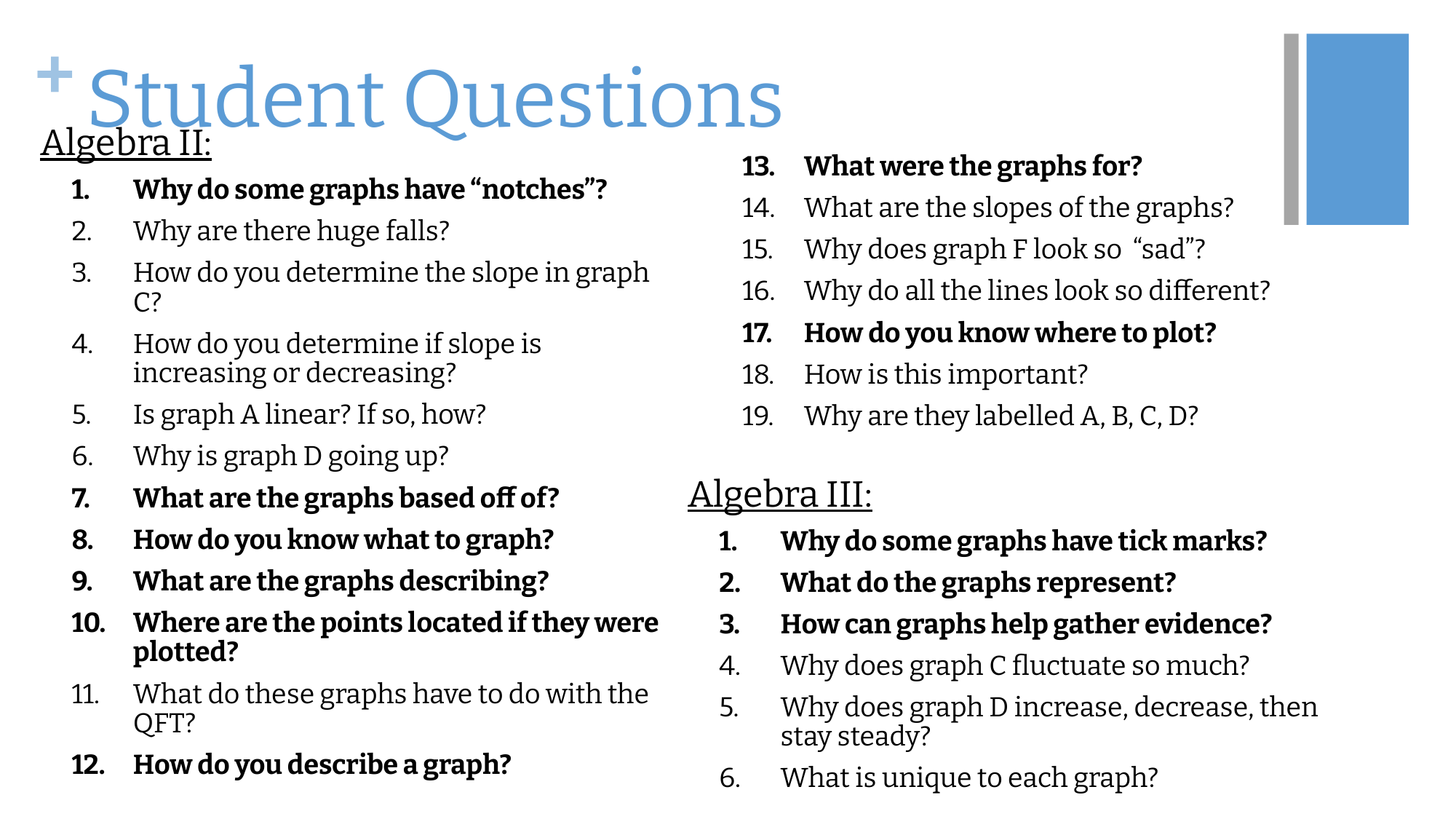

# Student Questions
Algebra II:
Why do some graphs have “notches”?
Why are there huge falls?
How do you determine the slope in graph C?
How do you determine if slope is increasing or decreasing?
Is graph A linear? If so, how?
Why is graph D going up?
What are the graphs based off of?
How do you know what to graph?
What are the graphs describing?
Where are the points located if they were plotted?
What do these graphs have to do with the QFT?
How do you describe a graph?
What were the graphs for?
What are the slopes of the graphs?
Why does graph F look so  “sad”?
Why do all the lines look so different?
How do you know where to plot?
How is this important?
Why are they labelled A, B, C, D?

Algebra III:
Why do some graphs have tick marks?
What do the graphs represent?
How can graphs help gather evidence?
Why does graph C fluctuate so much?
Why does graph D increase, decrease, then stay steady?
What is unique to each graph?